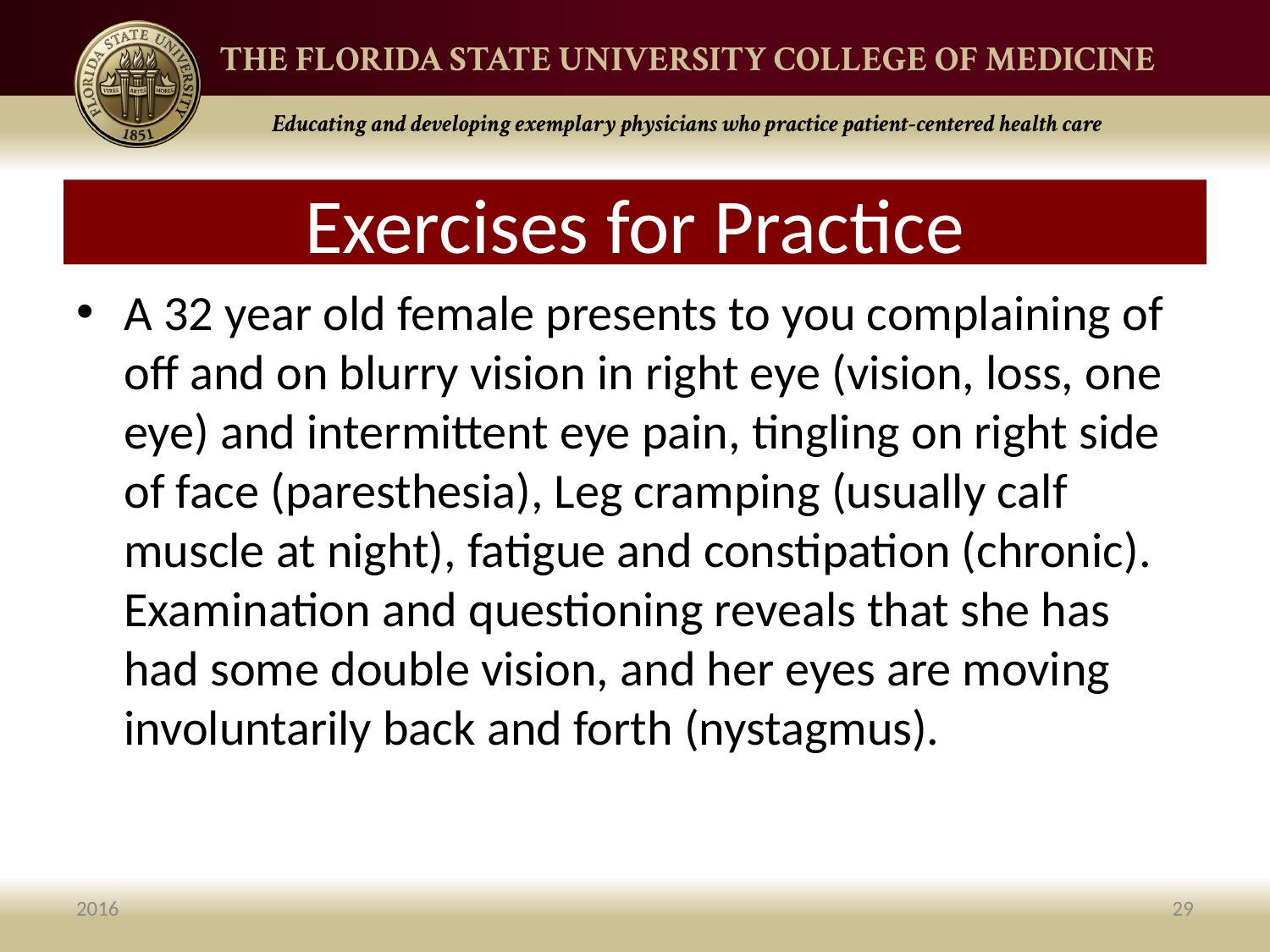

# Exercises for Practice
A 32 year old female presents to you complaining of off and on blurry vision in right eye (vision, loss, one eye) and intermittent eye pain, tingling on right side of face (paresthesia), Leg cramping (usually calf muscle at night), fatigue and constipation (chronic).  Examination and questioning reveals that she has had some double vision, and her eyes are moving involuntarily back and forth (nystagmus).
2016
29